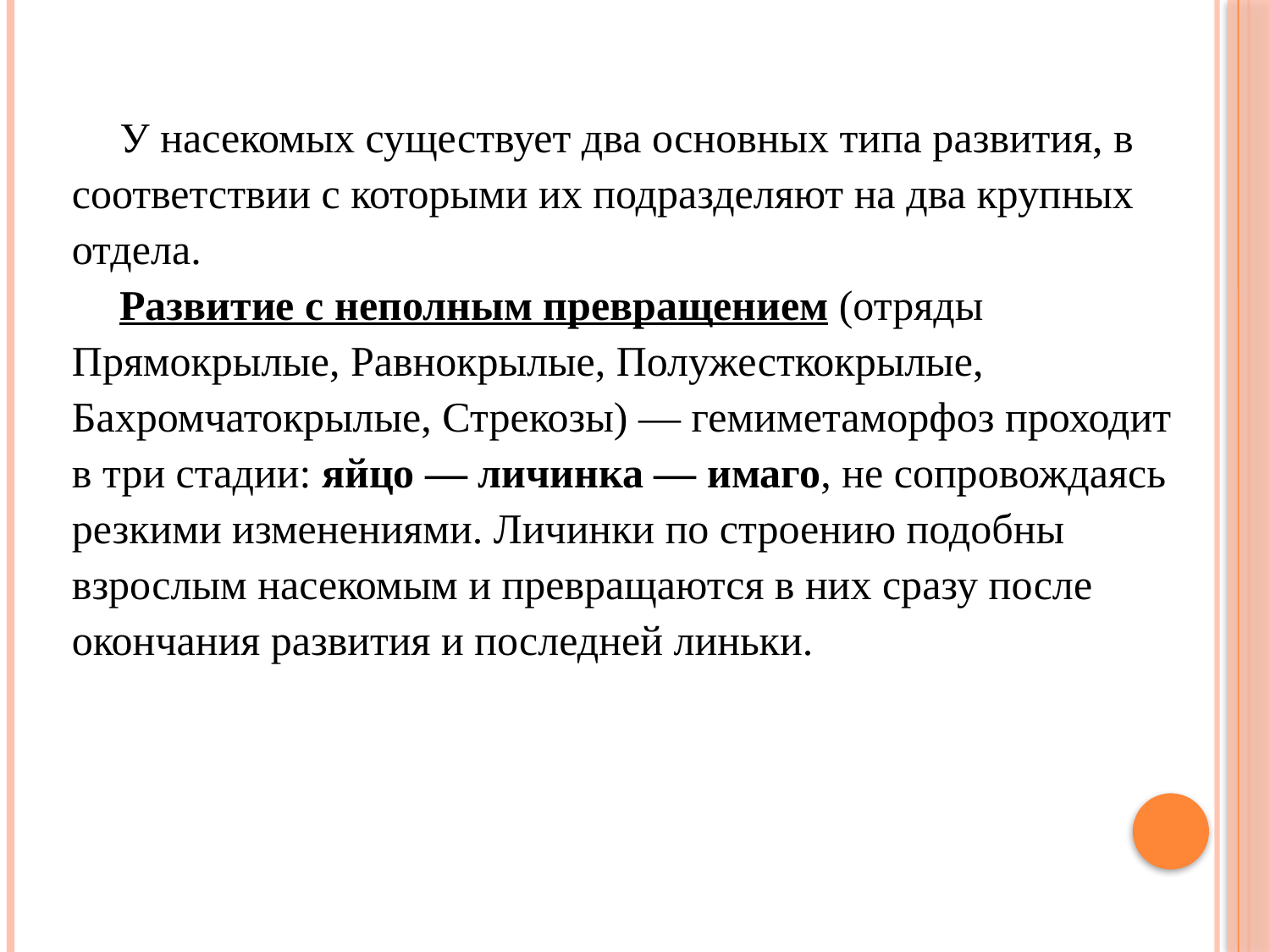

У насекомых существует два основных типа развития, в соответствии с которыми их подразделяют на два крупных отдела.
Развитие с неполным превращением (отряды Прямокрылые, Равнокрылые, Полужесткокрылые, Бахромчатокрылые, Стрекозы) — гемиметаморфоз проходит в три стадии: яйцо — личинка — имаго, не сопровождаясь резкими изменениями. Личинки по строению подобны взрослым насекомым и превращаются в них сразу после окончания развития и последней линьки.